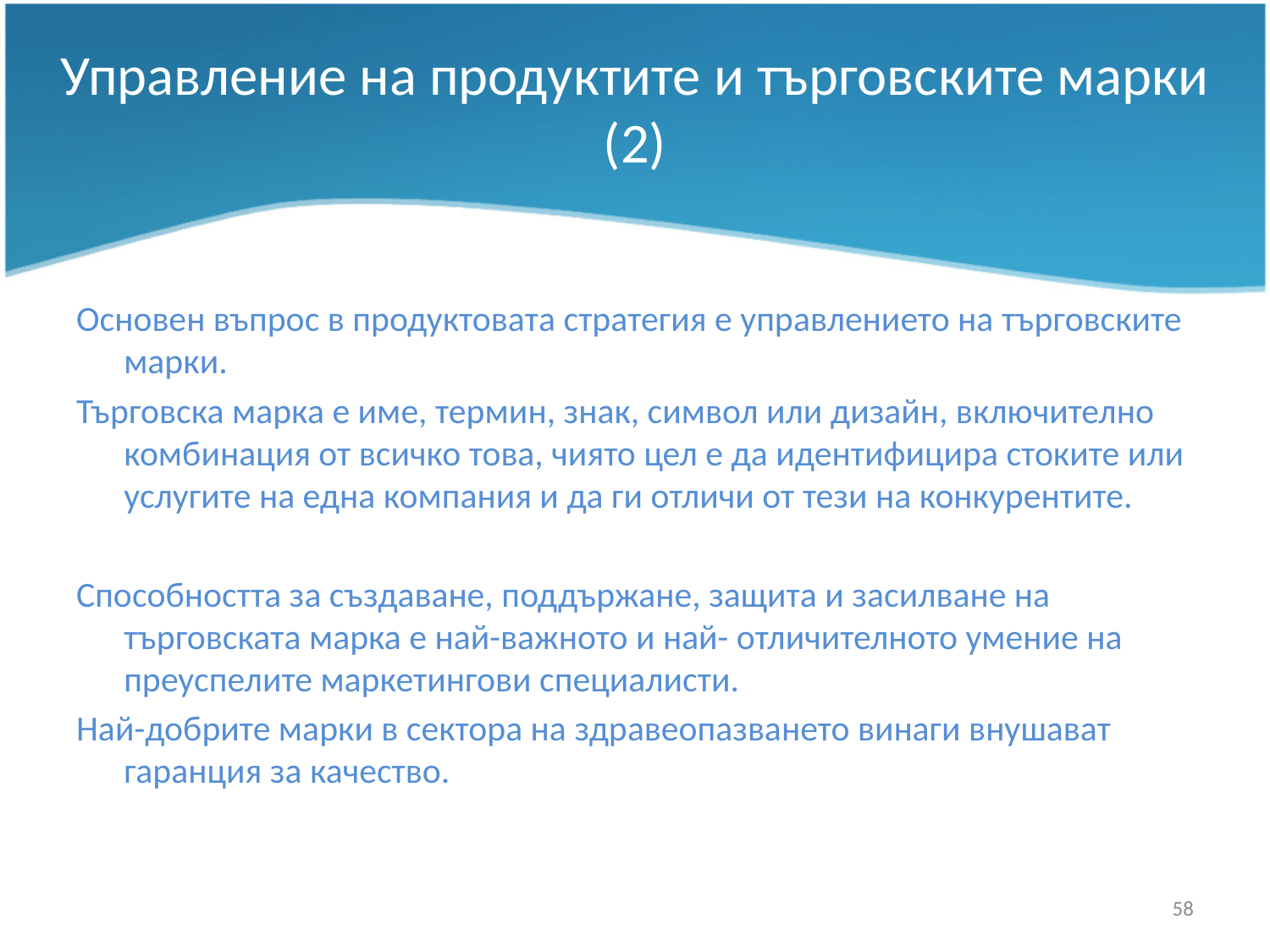

# Управление на продуктите и търговските марки (2)
Основен въпрос в продуктовата стратегия е управлението на търговските марки.
Търговска марка е име, термин, знак, символ или дизайн, включително комбинация от всичко това, чиято цел е да идентифицира стоките или услугите на една компания и да ги отличи от тези на конкурентите.

Способността за създаване, поддържане, защита и засилване на търговската марка е най-важното и най- отличителното умение на преуспелите маркетингови специалисти.
Най-добрите марки в сектора на здравеопазването винаги внушават гаранция за качество.
58